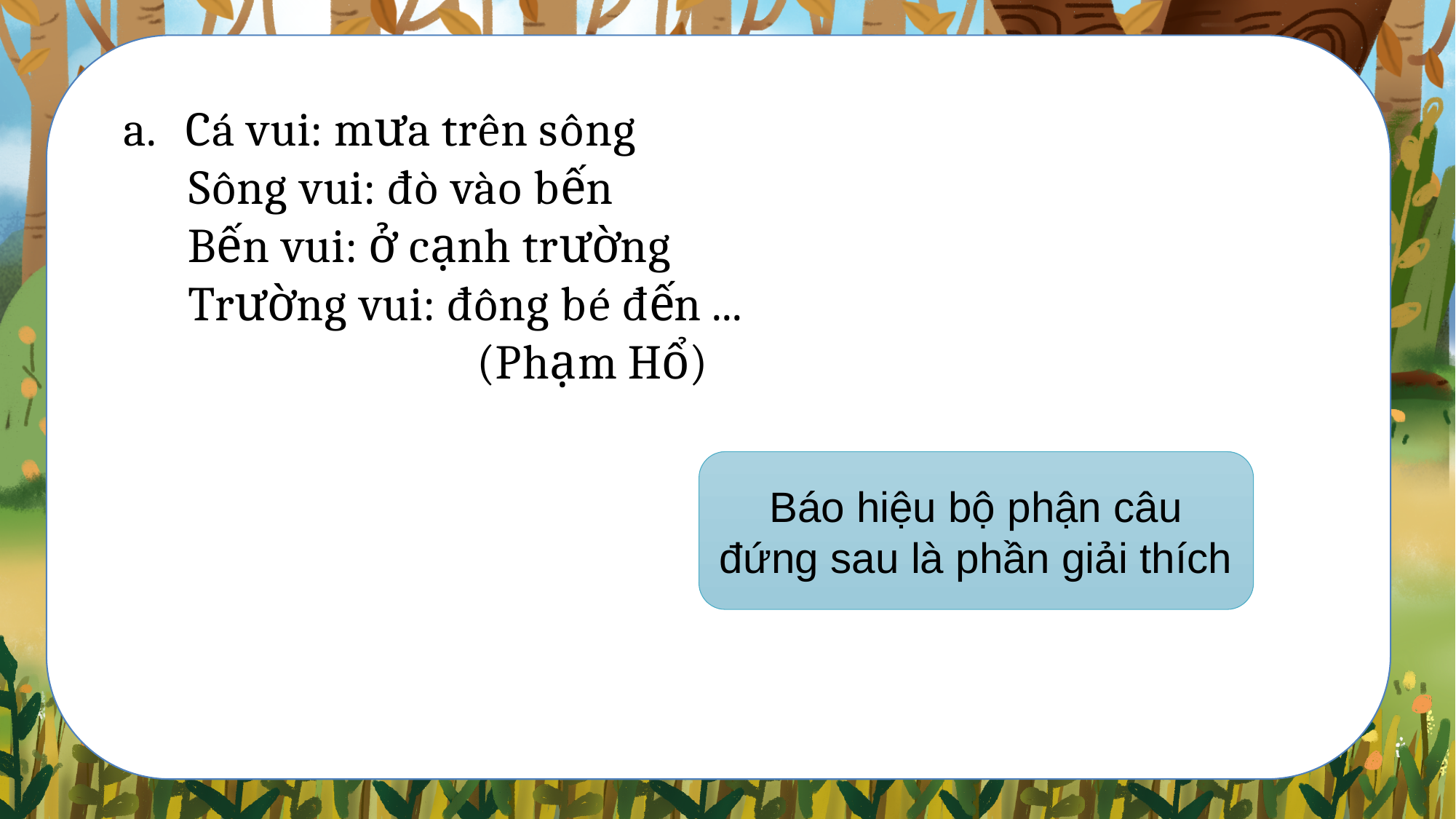

Cá vui: mưa trên sông
      Sông vui: đò vào bến
      Bến vui: ở cạnh trường
      Trường vui: đông bé đến ...
                                 (Phạm Hổ)
Báo hiệu bộ phận câu đứng sau là phần giải thích